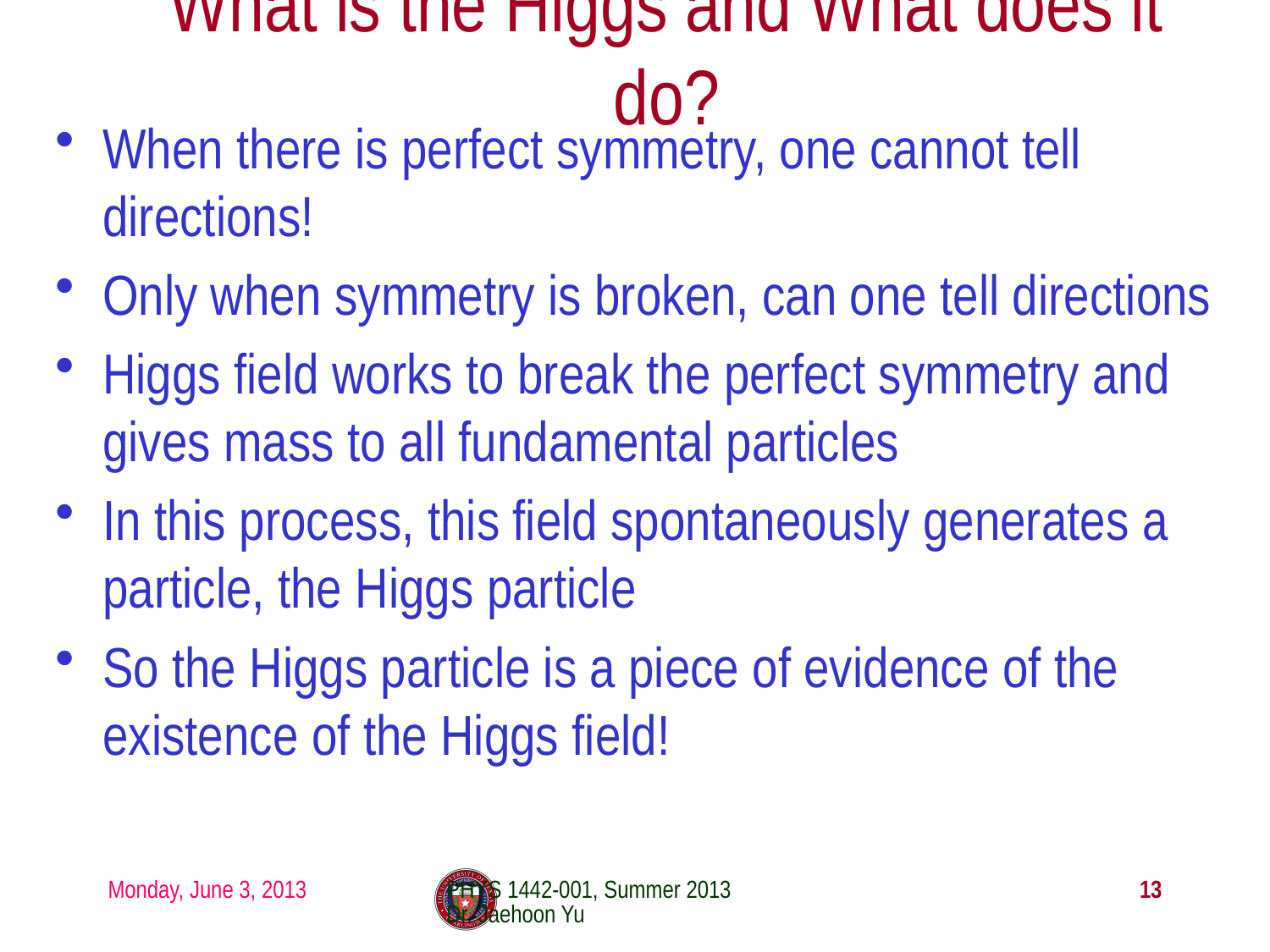

# What is the Higgs and What does it do?
When there is perfect symmetry, one cannot tell directions!
Only when symmetry is broken, can one tell directions
Higgs field works to break the perfect symmetry and gives mass to all fundamental particles
In this process, this field spontaneously generates a particle, the Higgs particle
So the Higgs particle is a piece of evidence of the existence of the Higgs field!

Monday, June 3, 2013
PHYS 1442-001, Summer 2013               Dr. Jaehoon Yu
13